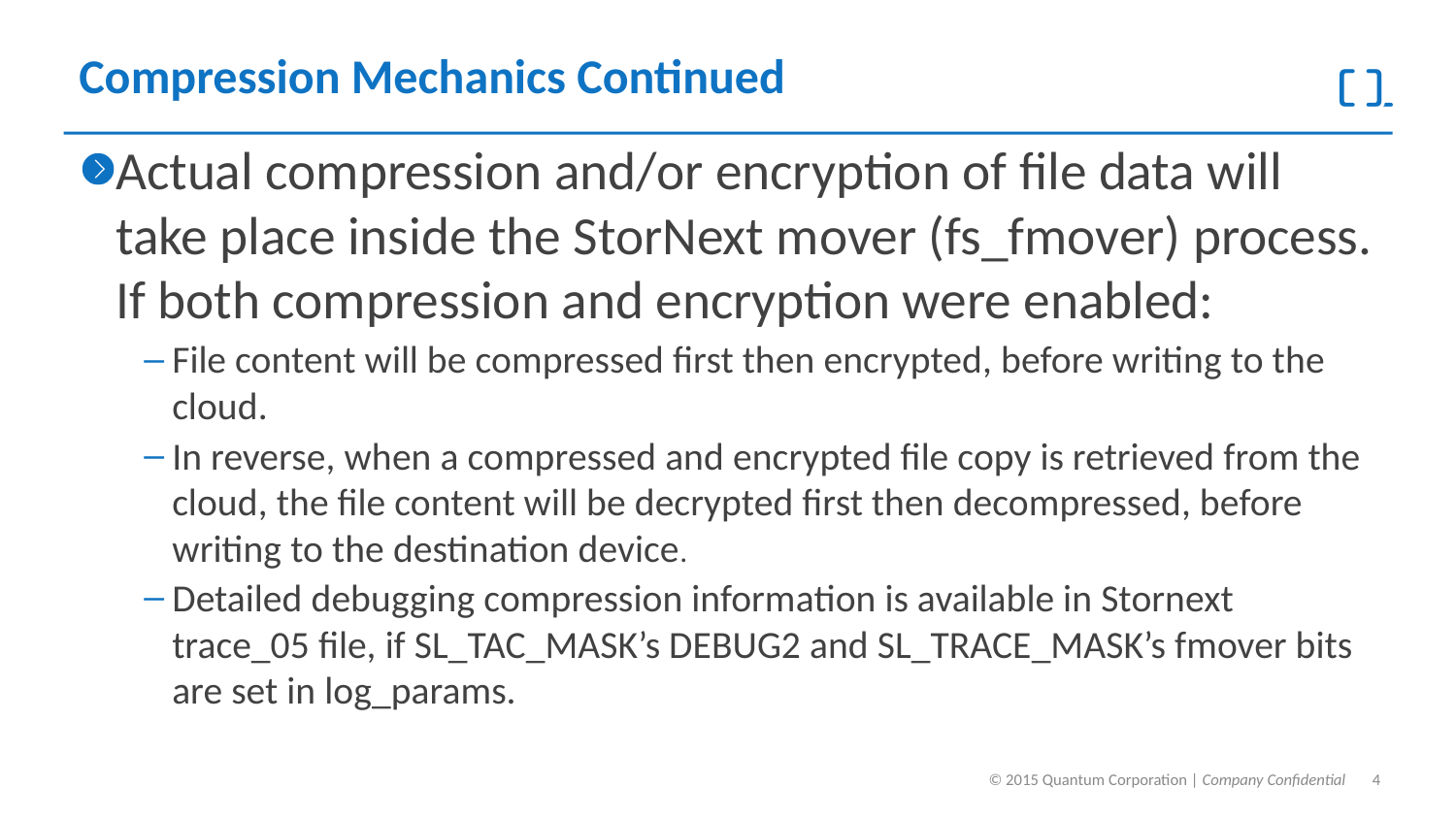

# Compression Mechanics Continued
Actual compression and/or encryption of file data will take place inside the StorNext mover (fs_fmover) process. If both compression and encryption were enabled:
File content will be compressed first then encrypted, before writing to the cloud.
In reverse, when a compressed and encrypted file copy is retrieved from the cloud, the file content will be decrypted first then decompressed, before writing to the destination device.
Detailed debugging compression information is available in Stornext trace_05 file, if SL_TAC_MASK’s DEBUG2 and SL_TRACE_MASK’s fmover bits are set in log_params.